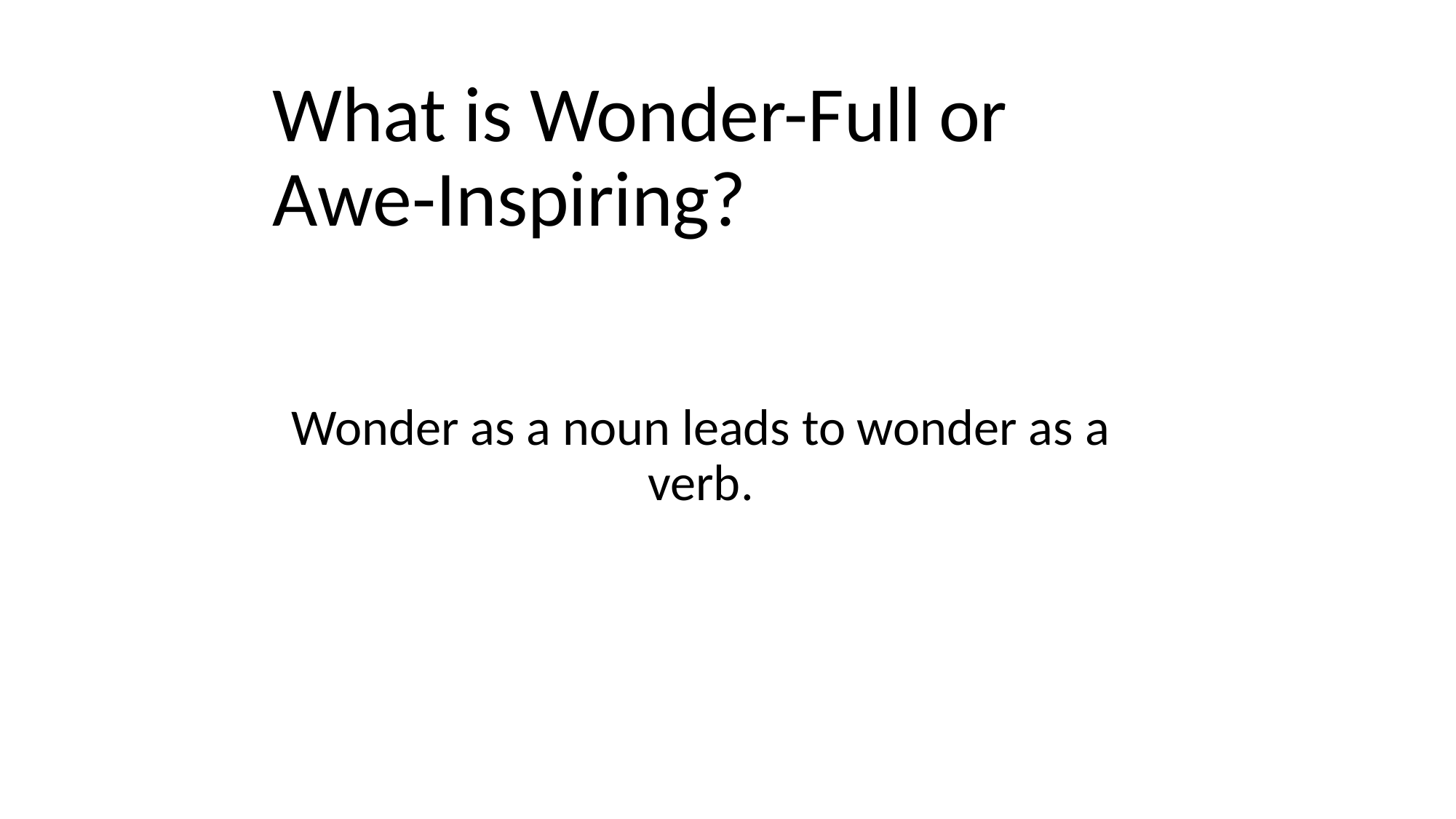

What is Wonder-Full or Awe-Inspiring?
Wonder as a noun leads to wonder as a verb.